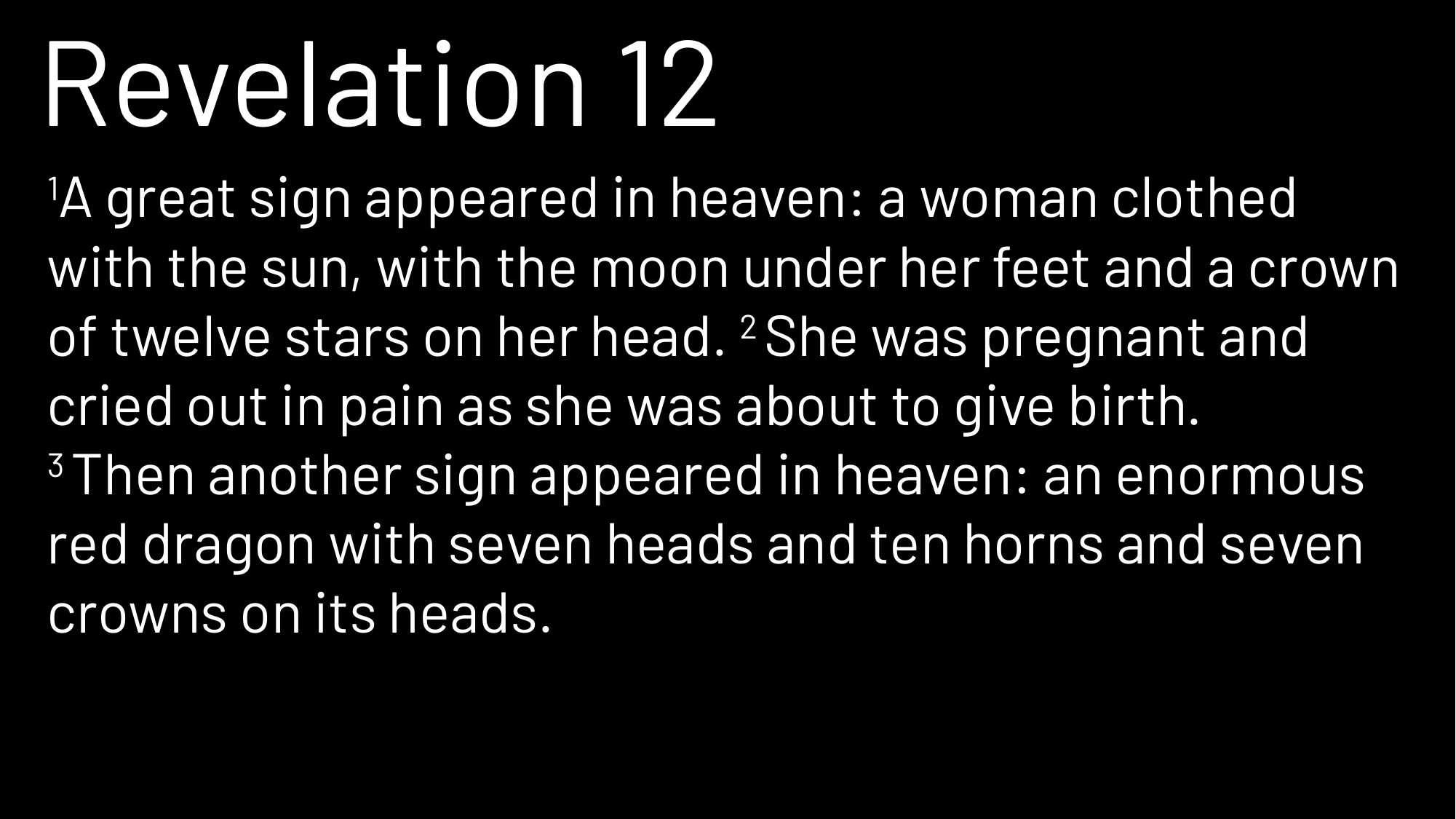

Revelation 12
1A great sign appeared in heaven: a woman clothed with the sun, with the moon under her feet and a crown of twelve stars on her head. 2 She was pregnant and cried out in pain as she was about to give birth.
3 Then another sign appeared in heaven: an enormous red dragon with seven heads and ten horns and seven crowns on its heads.